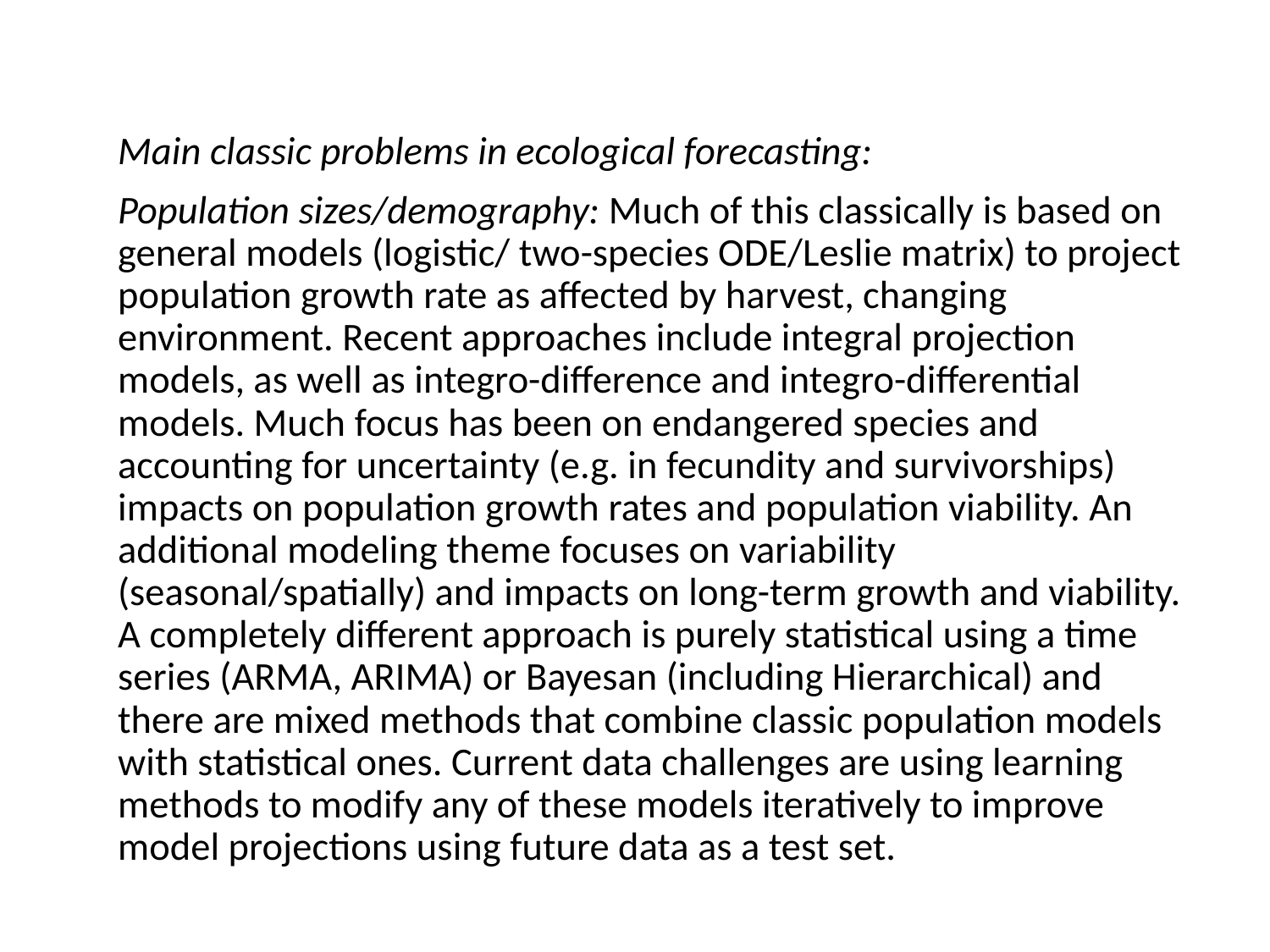

Main classic problems in ecological forecasting:
Population sizes/demography: Much of this classically is based on general models (logistic/ two-species ODE/Leslie matrix) to project population growth rate as affected by harvest, changing environment. Recent approaches include integral projection models, as well as integro-difference and integro-differential models. Much focus has been on endangered species and accounting for uncertainty (e.g. in fecundity and survivorships) impacts on population growth rates and population viability. An additional modeling theme focuses on variability (seasonal/spatially) and impacts on long-term growth and viability. A completely different approach is purely statistical using a time series (ARMA, ARIMA) or Bayesan (including Hierarchical) and there are mixed methods that combine classic population models with statistical ones. Current data challenges are using learning methods to modify any of these models iteratively to improve model projections using future data as a test set.